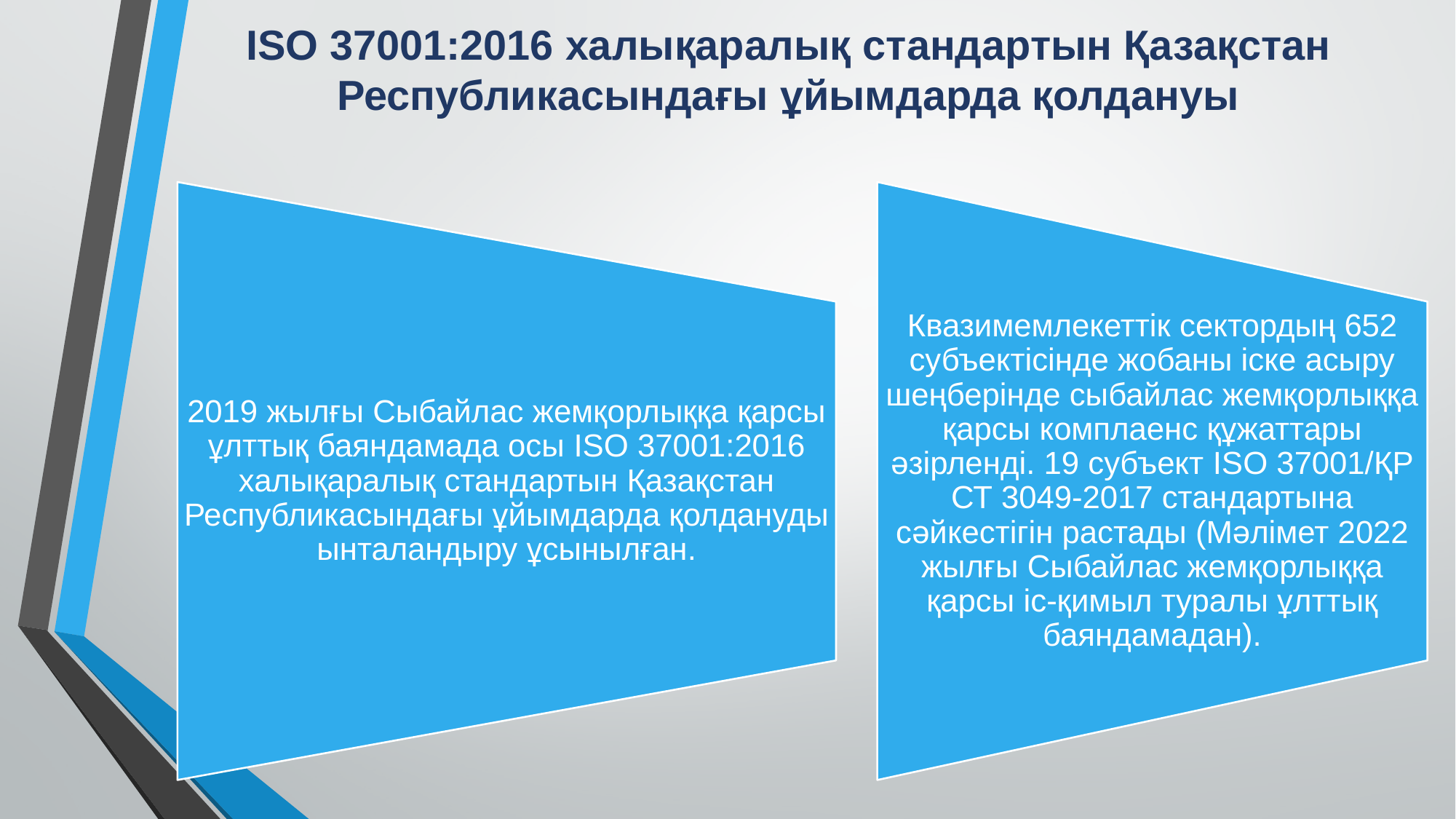

# ISO 37001:2016 халықаралық стандартын Қазақстан Республикасындағы ұйымдарда қолдануы
2019 жылғы Сыбайлас жемқорлыққа қарсы ұлттық баяндамада осы ISO 37001:2016 халықаралық стандартын Қазақстан Республикасындағы ұйымдарда қолдануды ынталандыру ұсынылған.
Квазимемлекеттік сектордың 652 субъектісінде жобаны іске асыру шеңберінде сыбайлас жемқорлыққа қарсы комплаенс құжаттары әзірленді. 19 субъект ISO 37001/ҚР СТ 3049-2017 стандартына сәйкестігін растады (Мәлімет 2022 жылғы Сыбайлас жемқорлыққа қарсы іс-қимыл туралы ұлттық баяндамадан).